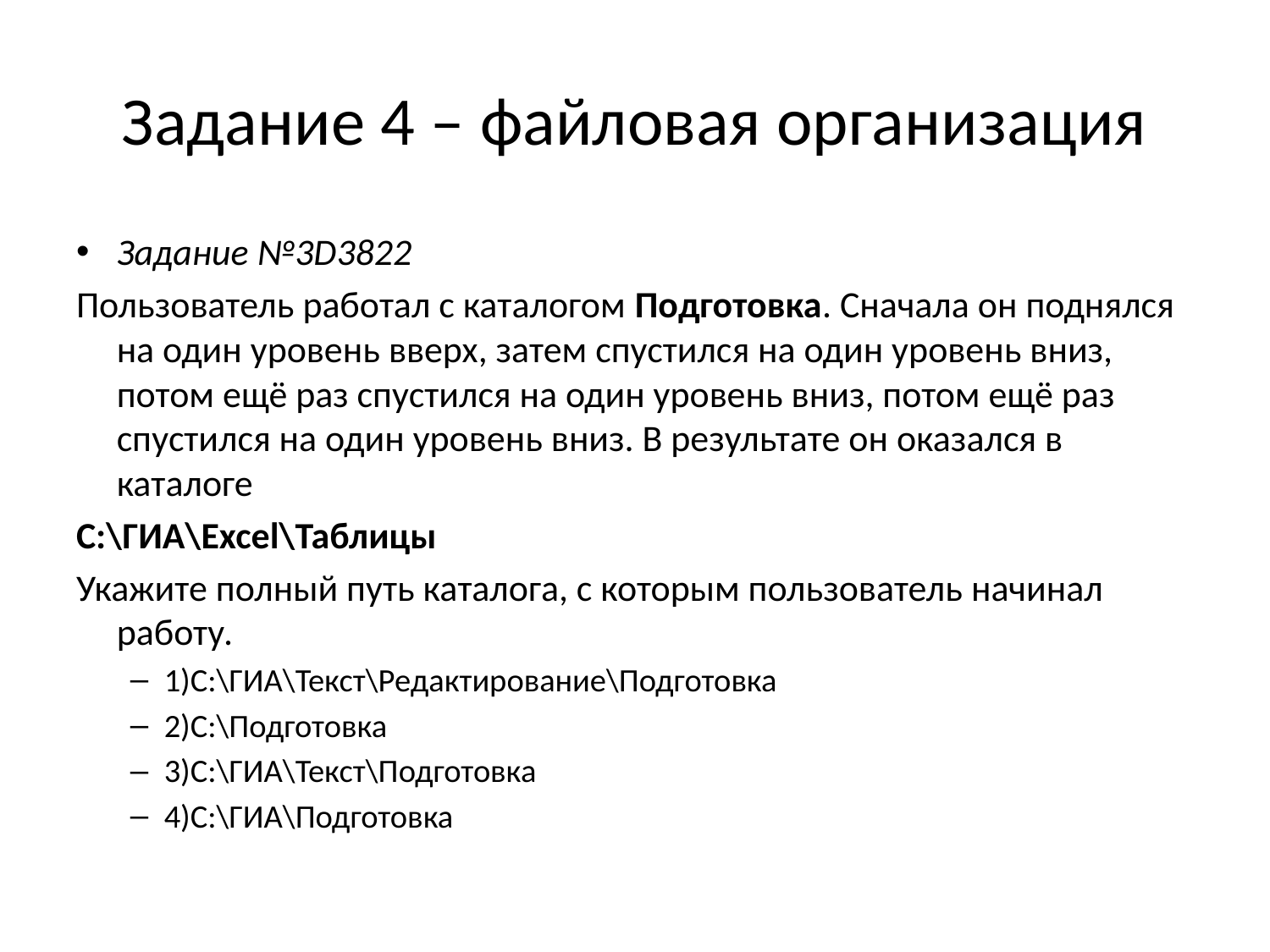

# Задание 4 – файловая организация
Задание №3D3822
Пользователь работал с каталогом Подготовка. Сначала он поднялся на один уровень вверх, затем спустился на один уровень вниз, потом ещё раз спустился на один уровень вниз, потом ещё раз спустился на один уровень вниз. В результате он оказался в каталоге
C:\ГИА\Excel\Таблицы
Укажите полный путь каталога, с которым пользователь начинал работу.
1)C:\ГИА\Текст\Редактирование\Подготовка
2)C:\Подготовка
3)C:\ГИА\Текст\Подготовка
4)C:\ГИА\Подготовка